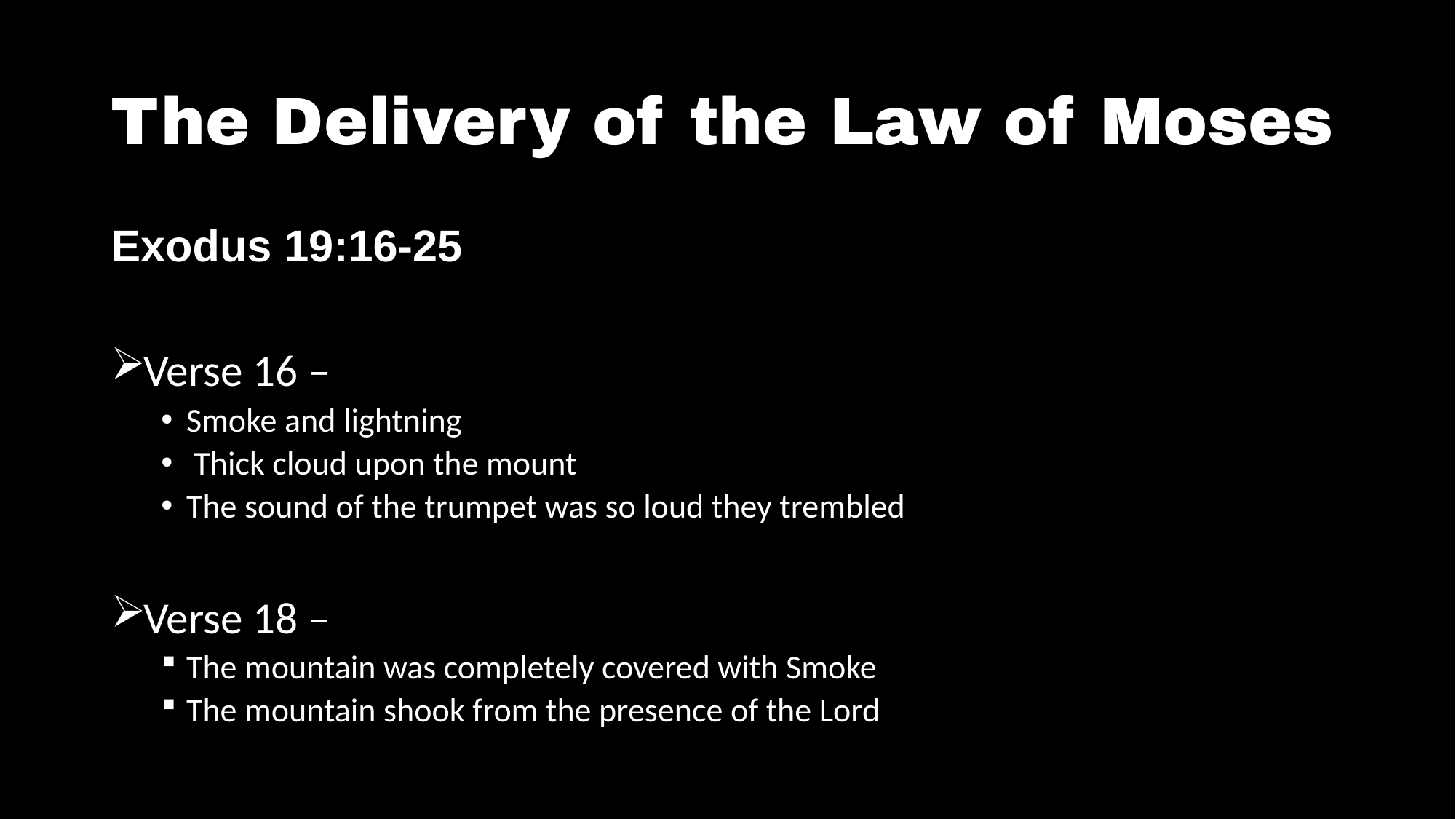

# The Delivery of the Law of Moses
Exodus 19:16-25

Verse 16 –
Smoke and lightning
 Thick cloud upon the mount
The sound of the trumpet was so loud they trembled

Verse 18 –
The mountain was completely covered with Smoke
The mountain shook from the presence of the Lord